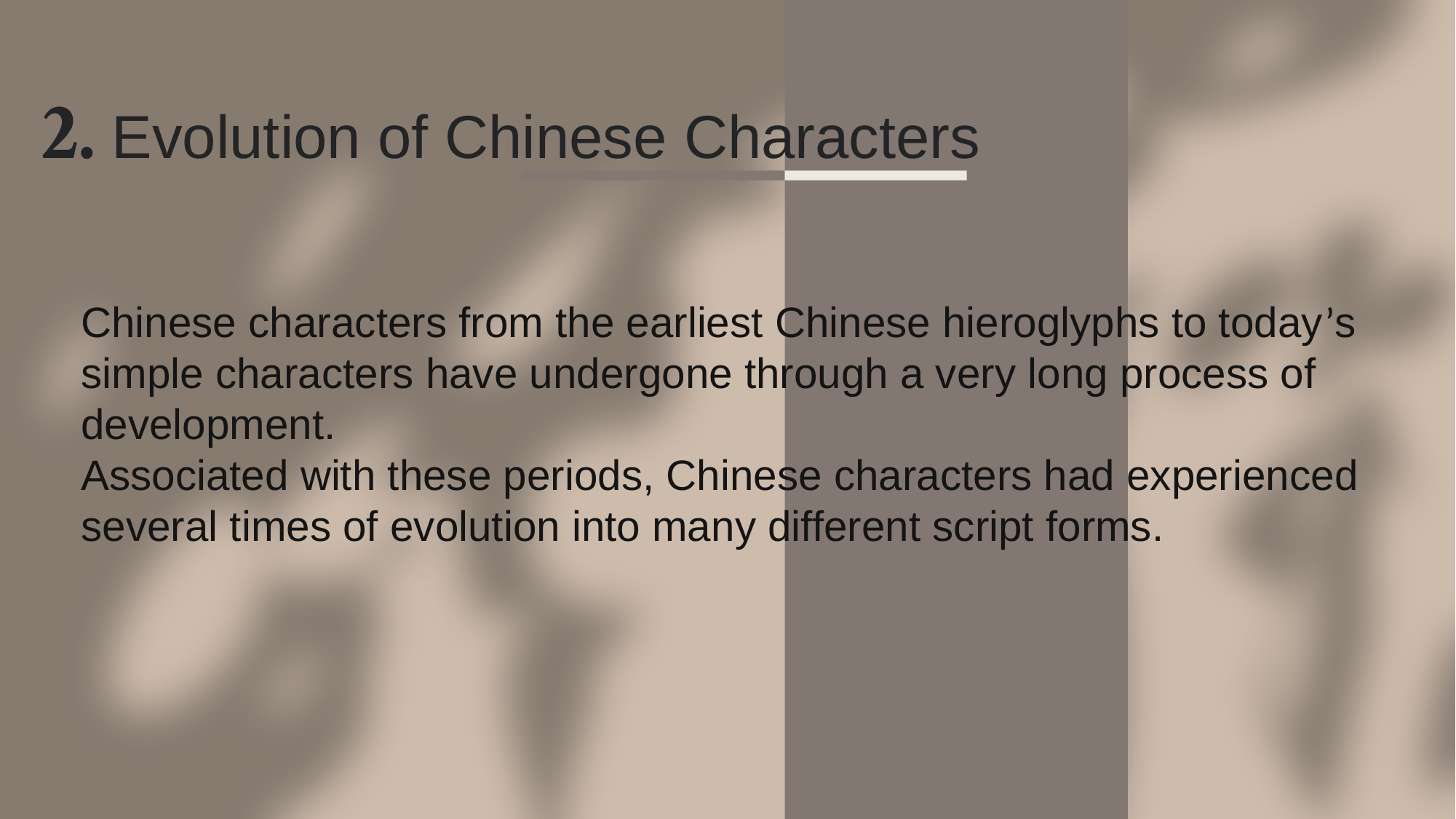

2. Evolution of Chinese Characters

Chinese characters from the earliest Chinese hieroglyphs to today’s simple characters have undergone through a very long process of development.
Associated with these periods, Chinese characters had experienced several times of evolution into many different script forms.